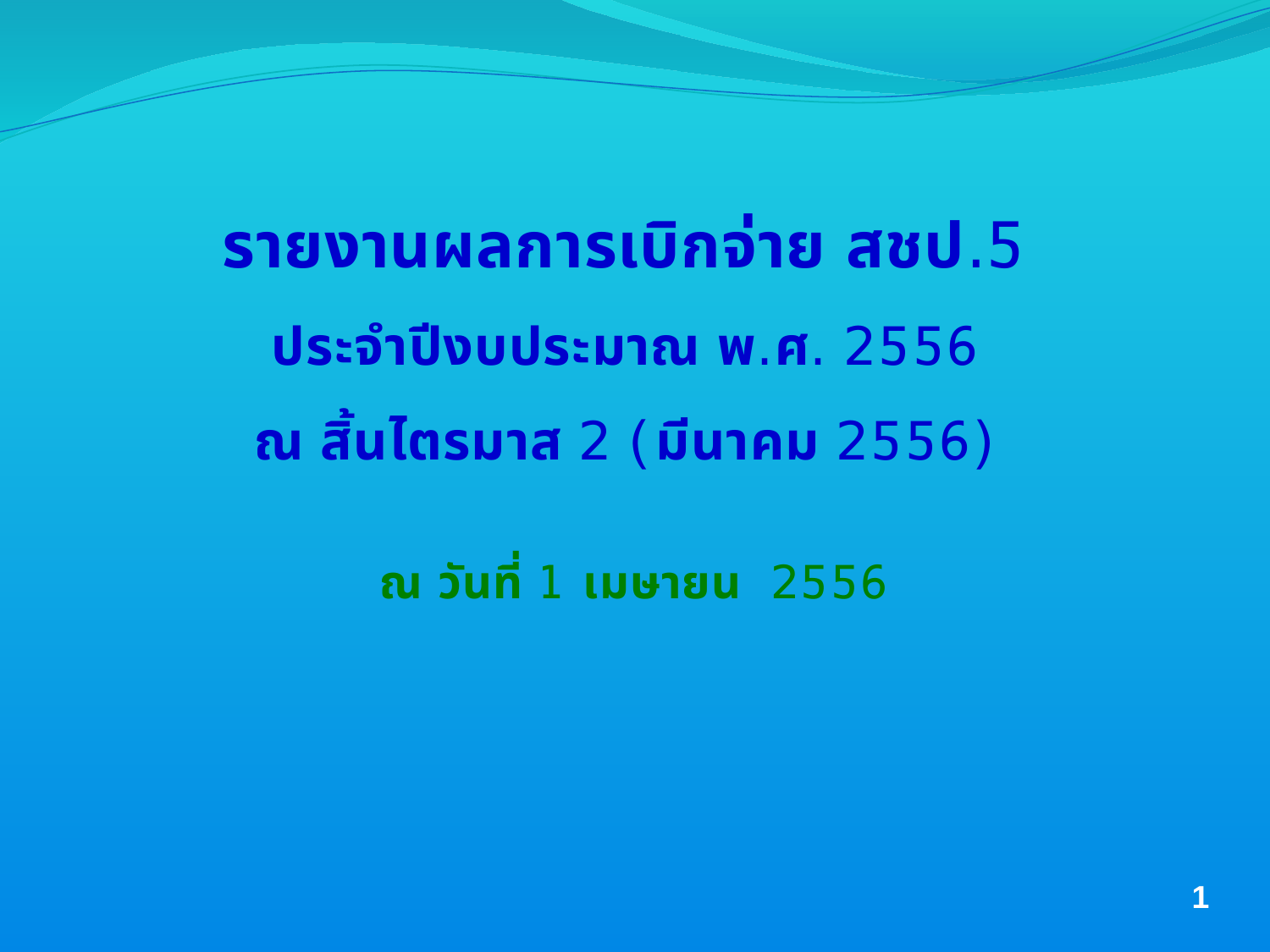

# รายงานผลการเบิกจ่าย สชป.5 ประจำปีงบประมาณ พ.ศ. 2556 ณ สิ้นไตรมาส 2 (มีนาคม 2556)
ณ วันที่ 1 เมษายน  2556